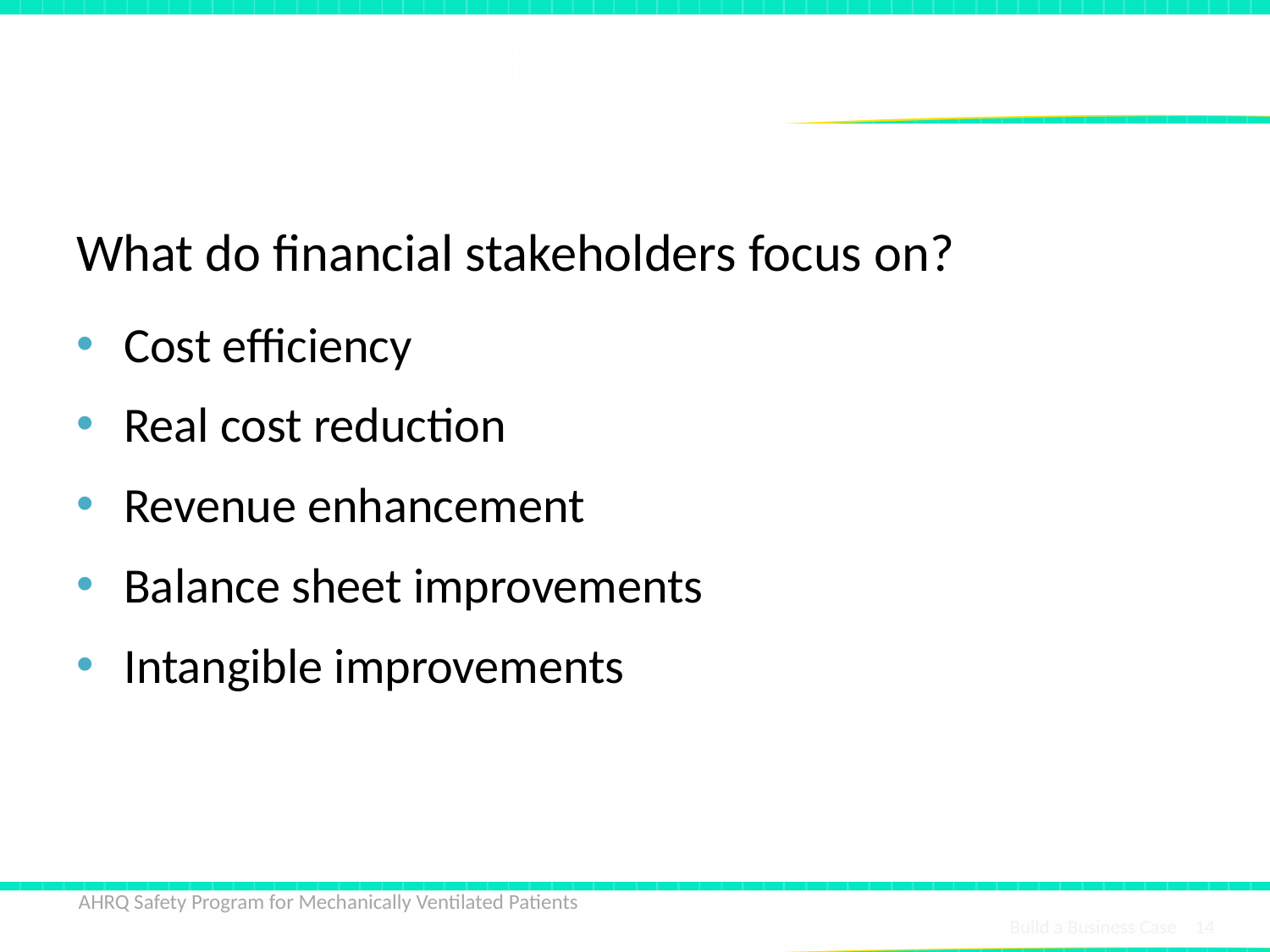

# Focus for Business Case
What do financial stakeholders focus on?
Cost efficiency
Real cost reduction
Revenue enhancement
Balance sheet improvements
Intangible improvements